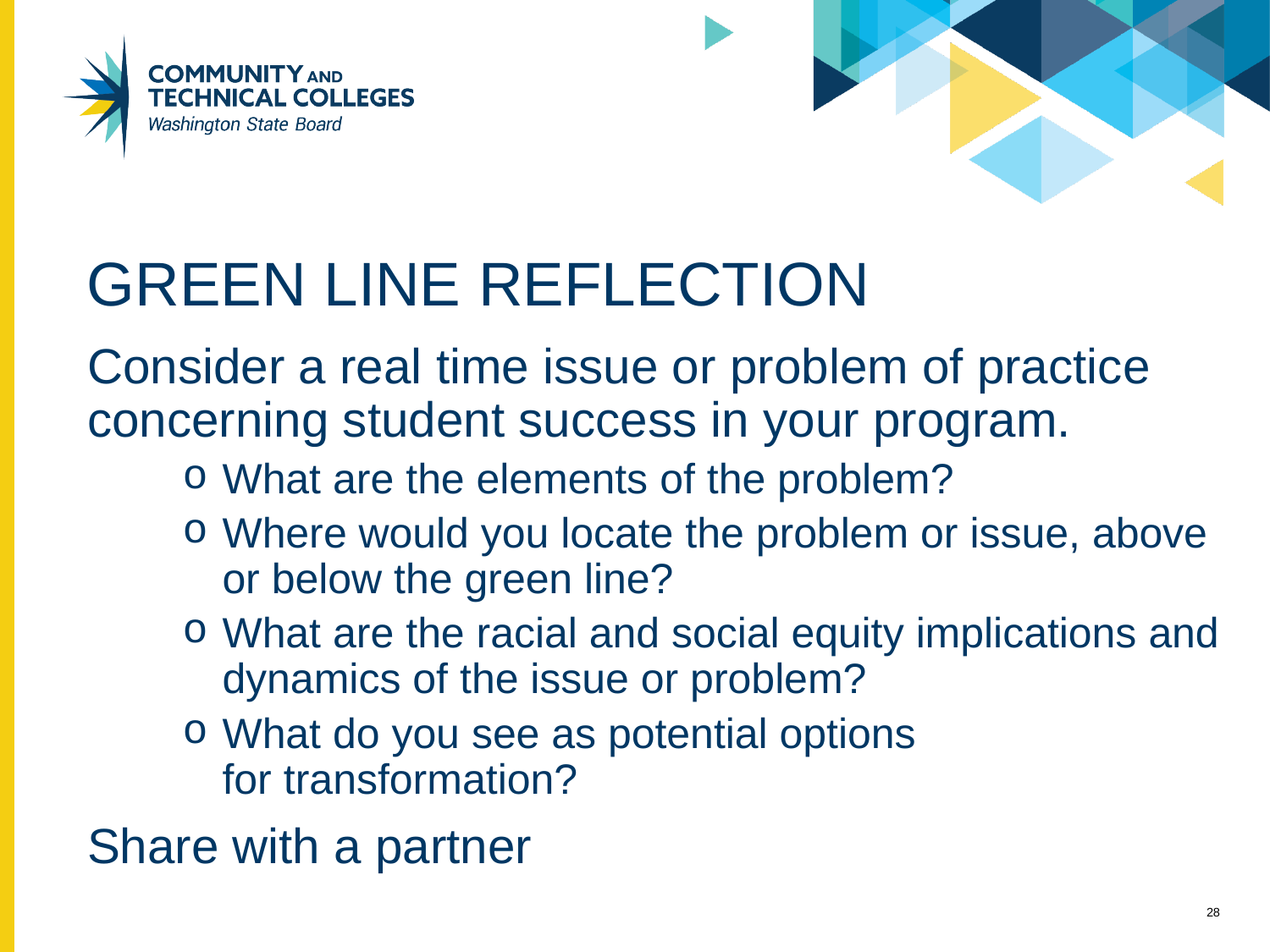

# Green line reflection
Consider a real time issue or problem of practice concerning student success in your program.
What are the elements of the problem?
Where would you locate the problem or issue, above or below the green line?
What are the racial and social equity implications and dynamics of the issue or problem?
What do you see as potential options for transformation?
Share with a partner

28